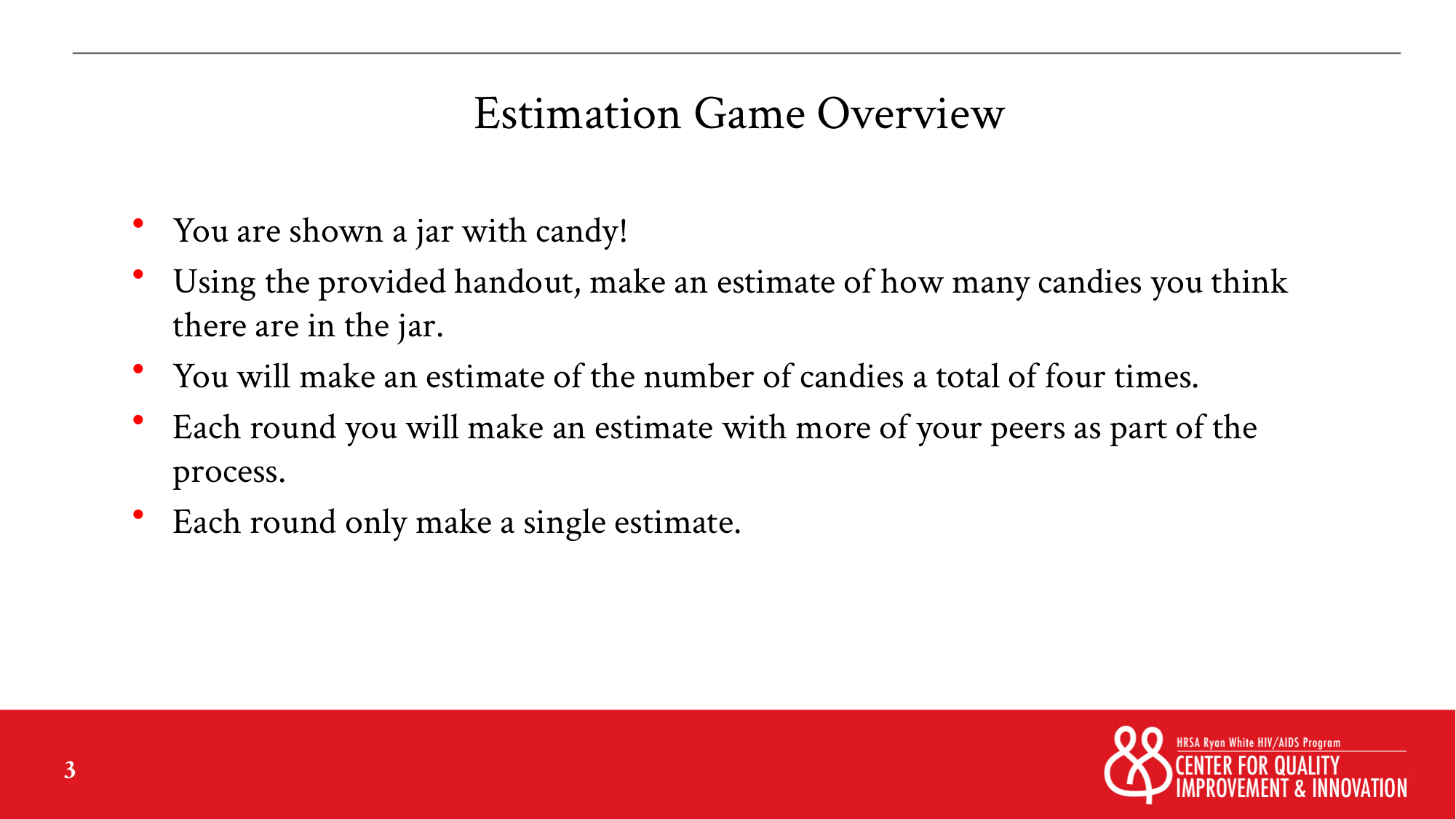

# Estimation Game Overview
You are shown a jar with candy!
Using the provided handout, make an estimate of how many candies you think there are in the jar.
You will make an estimate of the number of candies a total of four times.
Each round you will make an estimate with more of your peers as part of the process.
Each round only make a single estimate.